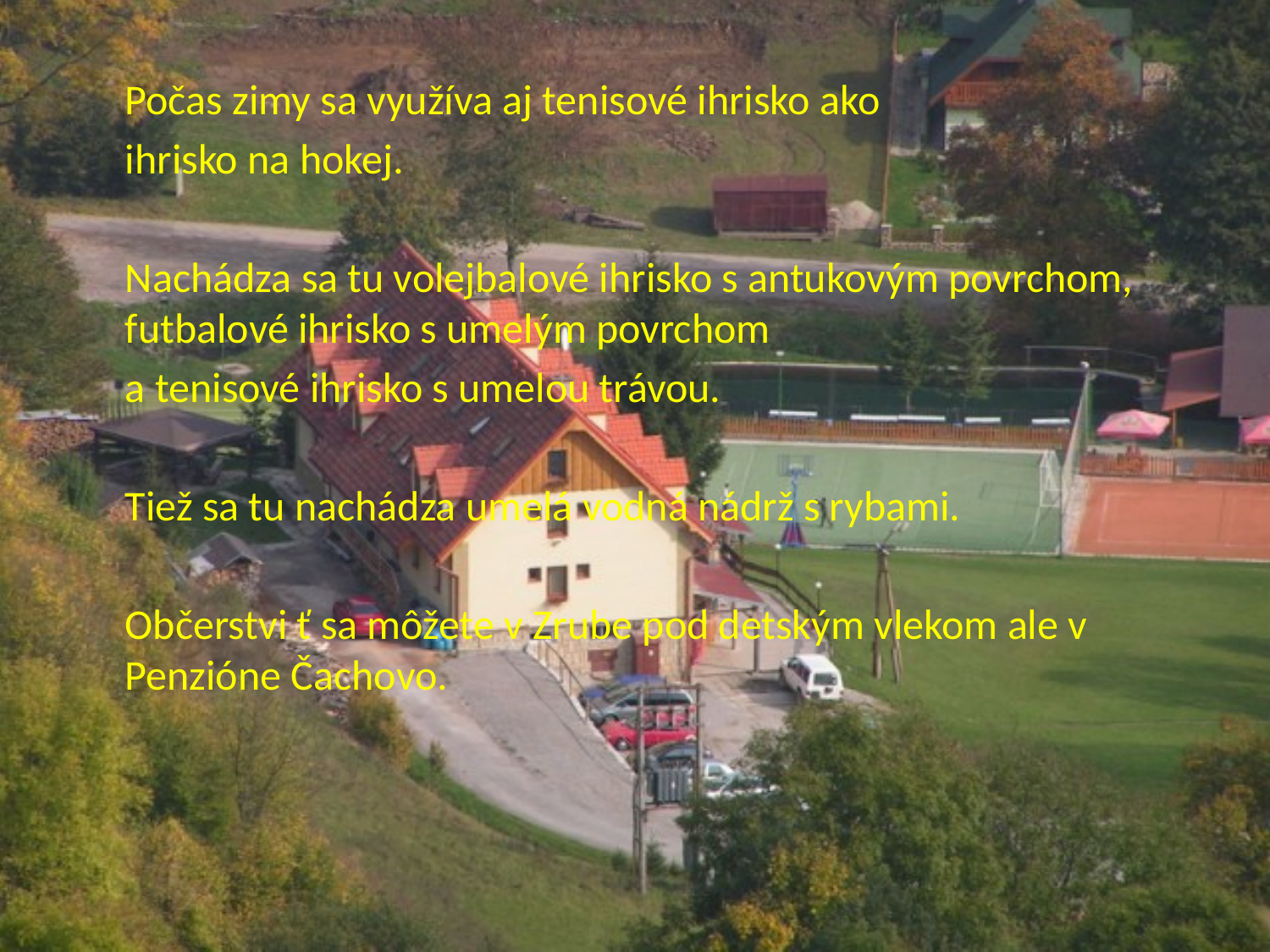

Počas zimy sa využíva aj tenisové ihrisko ako
	ihrisko na hokej.

	Nachádza sa tu volejbalové ihrisko s antukovým povrchom, futbalové ihrisko s umelým povrchom
	a tenisové ihrisko s umelou trávou.

	Tiež sa tu nachádza umelá vodná nádrž s rybami.

	Občerstvi ť sa môžete v Zrube pod detským vlekom ale v Penzióne Čachovo.